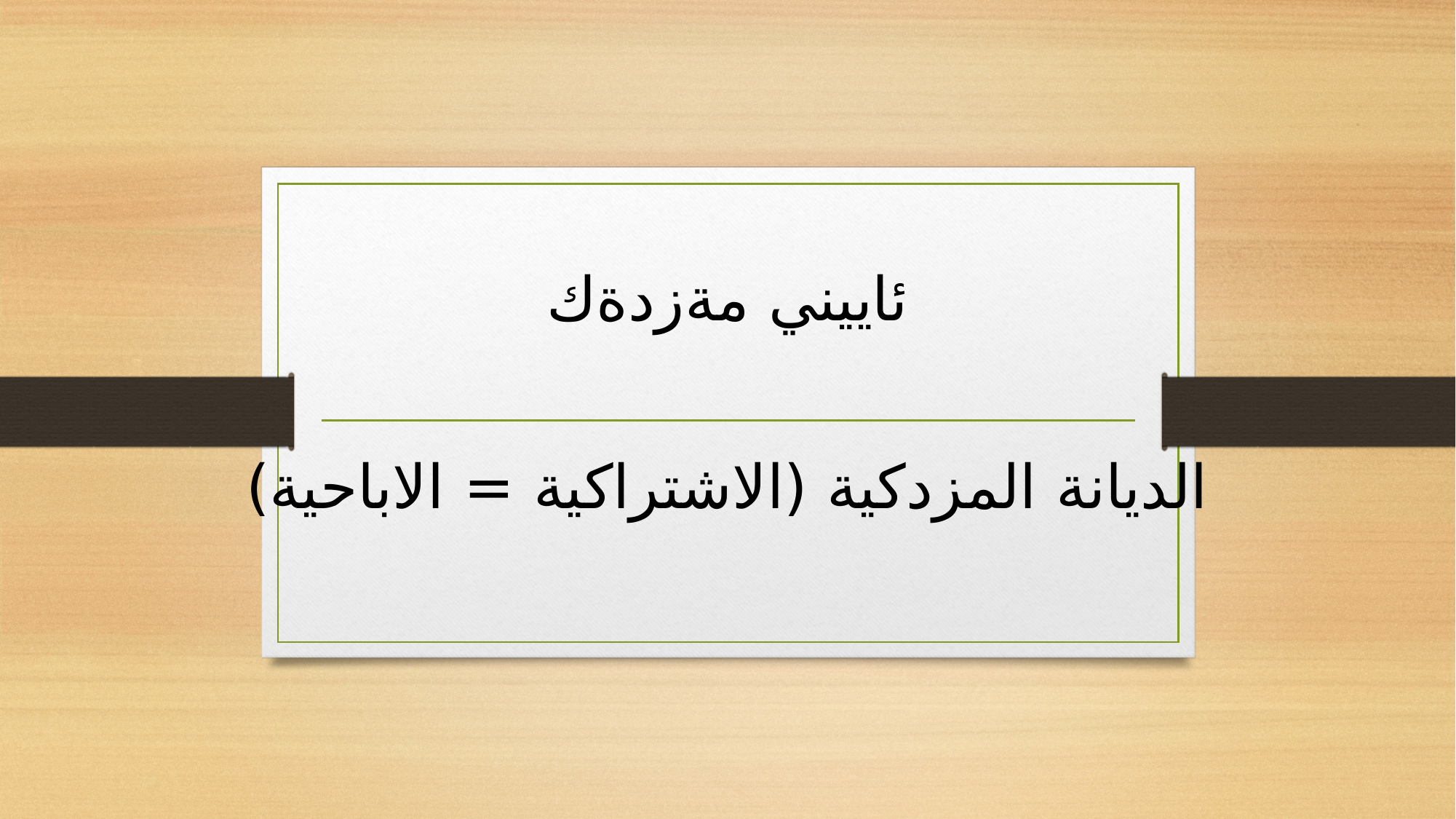

ئاييني مةزدةك

الديانة المزدكية (الاشتراكية = الاباحية)